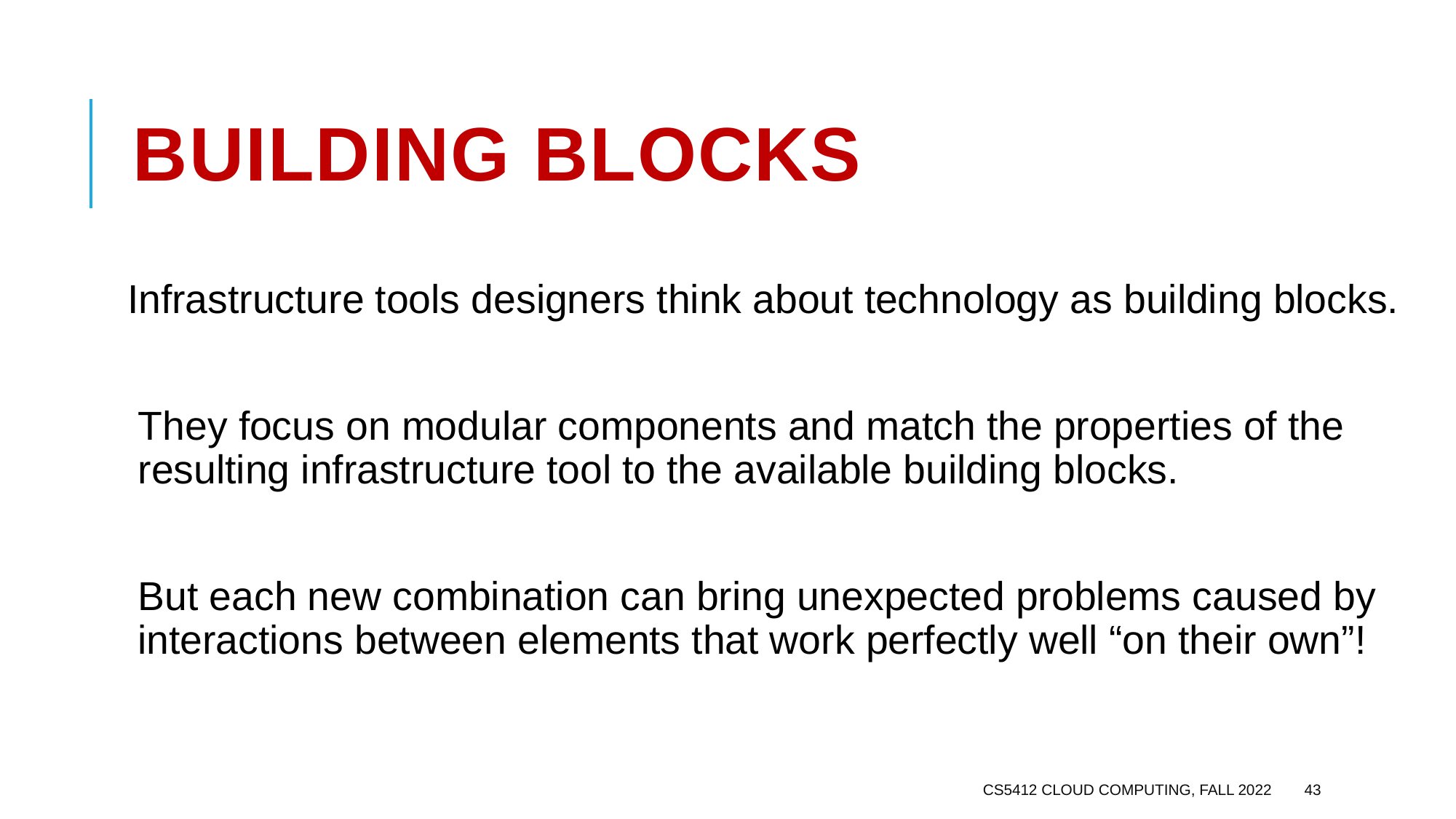

# Building blocks
Infrastructure tools designers think about technology as building blocks.

They focus on modular components and match the properties of the resulting infrastructure tool to the available building blocks.

But each new combination can bring unexpected problems caused by interactions between elements that work perfectly well “on their own”!
CS5412 Cloud Computing, Fall 2022
43